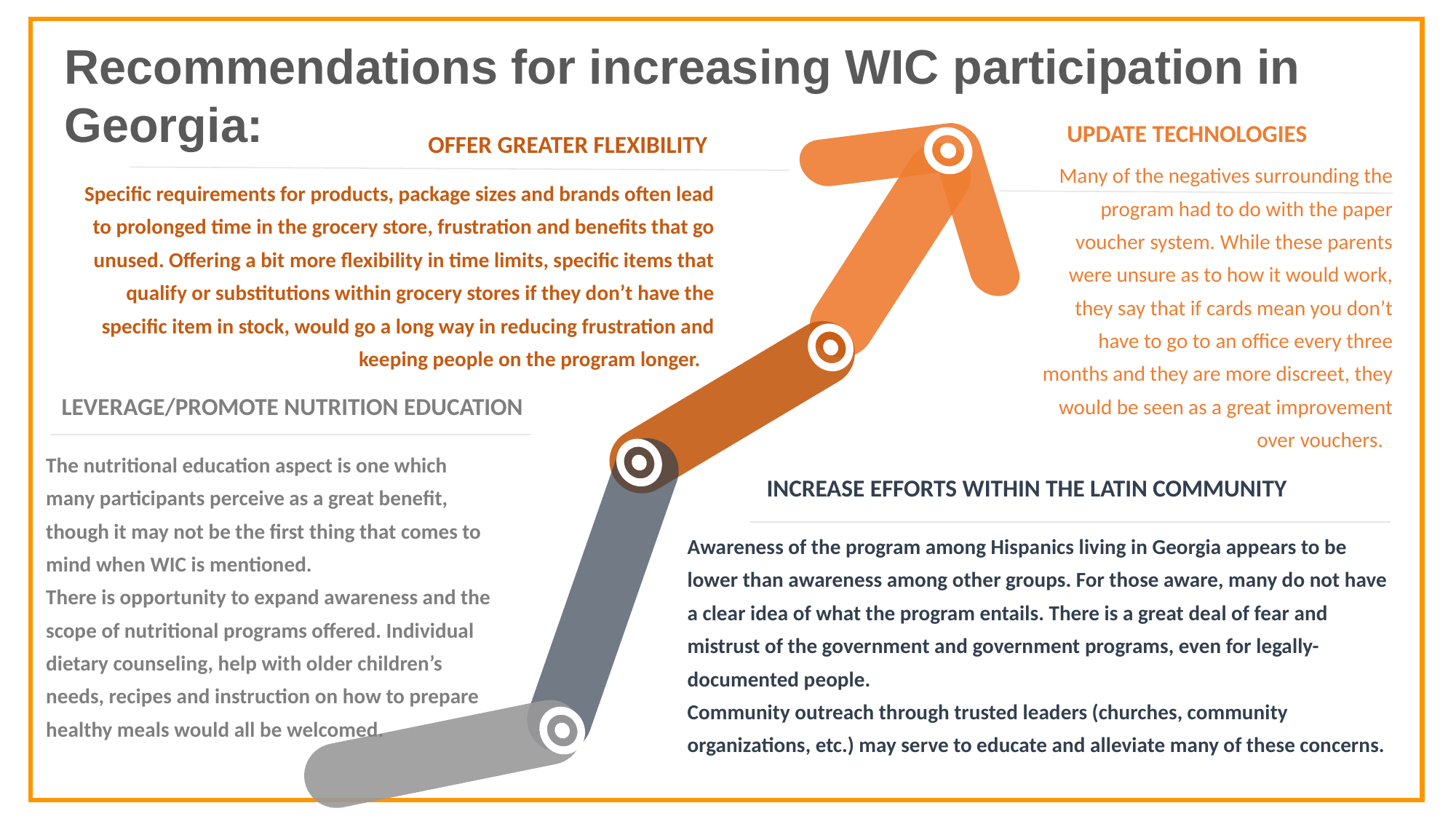

Recommendations for increasing WIC participation in Georgia:
UPDATE TECHNOLOGIES
Many of the negatives surrounding the program had to do with the paper voucher system. While these parents were unsure as to how it would work, they say that if cards mean you don’t have to go to an office every three months and they are more discreet, they would be seen as a great improvement over vouchers.
OFFER GREATER FLEXIBILITY
Specific requirements for products, package sizes and brands often lead to prolonged time in the grocery store, frustration and benefits that go unused. Offering a bit more flexibility in time limits, specific items that qualify or substitutions within grocery stores if they don’t have the specific item in stock, would go a long way in reducing frustration and keeping people on the program longer.

LEVERAGE/PROMOTE NUTRITION EDUCATION
The nutritional education aspect is one which many participants perceive as a great benefit, though it may not be the first thing that comes to mind when WIC is mentioned.
There is opportunity to expand awareness and the scope of nutritional programs offered. Individual dietary counseling, help with older children’s needs, recipes and instruction on how to prepare
healthy meals would all be welcomed.
INCREASE EFFORTS WITHIN THE LATIN COMMUNITY
Awareness of the program among Hispanics living in Georgia appears to be lower than awareness among other groups. For those aware, many do not have a clear idea of what the program entails. There is a great deal of fear and mistrust of the government and government programs, even for legally-documented people.
Community outreach through trusted leaders (churches, community organizations, etc.) may serve to educate and alleviate many of these concerns.